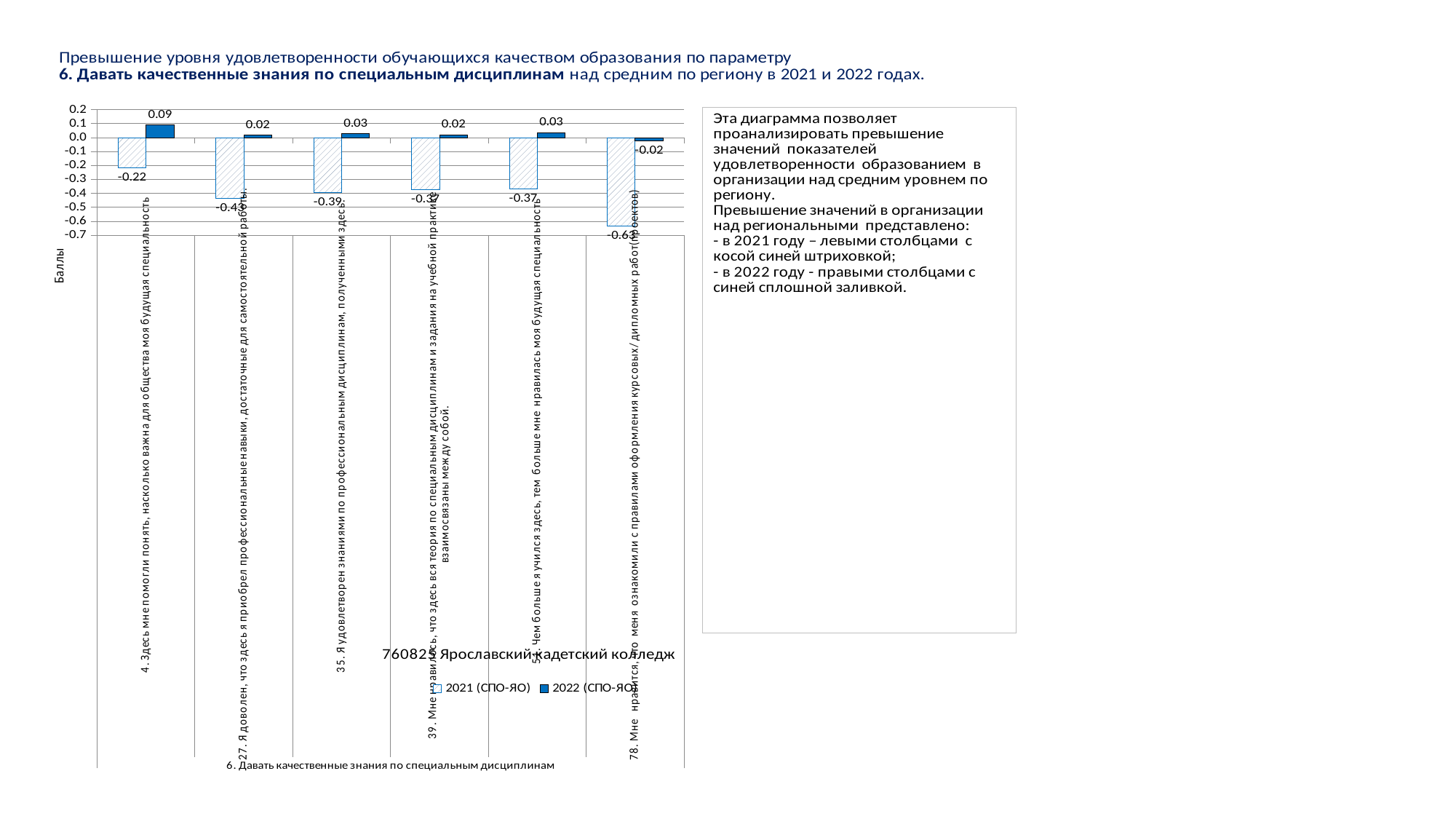

### Chart

| Category | 2021 (СПО-ЯО) | 2022 (СПО-ЯО) |
|---|---|---|
| 4. Здесь мне помогли понять, насколько важна для общества моя будущая специальность | -0.21807051695733026 | 0.09087606861326591 |
| 27. Я доволен, что здесь я приобрел профессиональные навыки, достаточные для самостоятельной работы. | -0.43482991173221386 | 0.016614073204973323 |
| 35. Я удовлетворен знаниями по профессиональным дисциплинам, полученными здесь.  | -0.39447775608468216 | 0.027358362207875686 |
| 39. Мне нравилось, что здесь вся теория по специальным дисциплинам и задания на учебной практике  взаимосвязаны между собой. | -0.3715376136350166 | 0.01875609751633167 |
| 51. Чем больше я учился здесь, тем  больше мне  нравилась моя будущая специальность | -0.3664235014564161 | 0.033935137984621555 |
| 78. Мне   нравится, что  меня  ознакомили с правилами оформления курсовых/ дипломных работ(проектов)  | -0.6329838778563808 | -0.02197789589985355 |